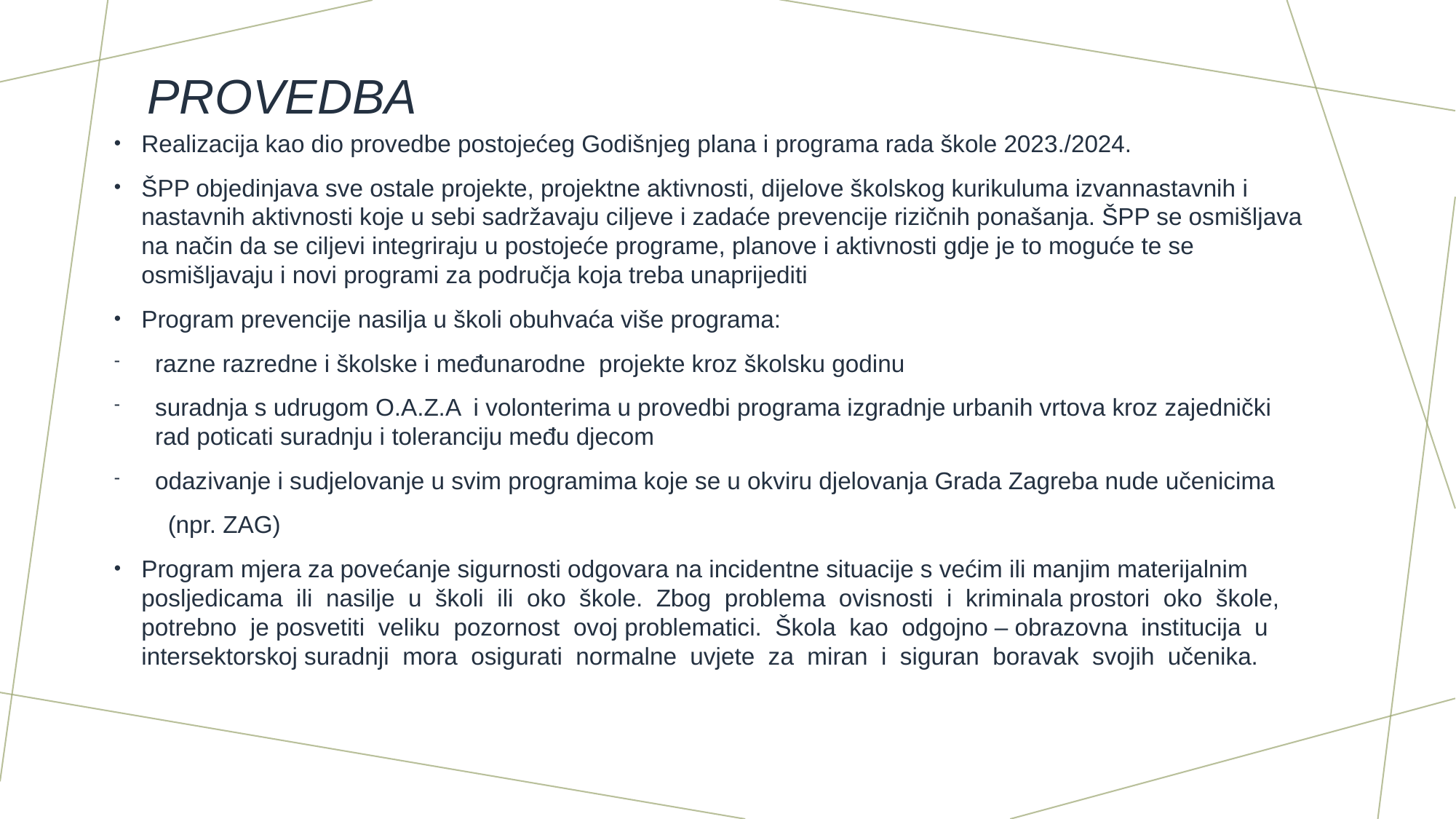

# Provedba
Realizacija kao dio provedbe postojećeg Godišnjeg plana i programa rada škole 2023./2024.
ŠPP objedinjava sve ostale projekte, projektne aktivnosti, dijelove školskog kurikuluma izvannastavnih i nastavnih aktivnosti koje u sebi sadržavaju ciljeve i zadaće prevencije rizičnih ponašanja. ŠPP se osmišljava na način da se ciljevi integriraju u postojeće programe, planove i aktivnosti gdje je to moguće te se osmišljavaju i novi programi za područja koja treba unaprijediti
Program prevencije nasilja u školi obuhvaća više programa:
razne razredne i školske i međunarodne  projekte kroz školsku godinu
suradnja s udrugom O.A.Z.A  i volonterima u provedbi programa izgradnje urbanih vrtova kroz zajednički rad poticati suradnju i toleranciju među djecom
odazivanje i sudjelovanje u svim programima koje se u okviru djelovanja Grada Zagreba nude učenicima
        (npr. ZAG)
Program mjera za povećanje sigurnosti odgovara na incidentne situacije s većim ili manjim materijalnim posljedicama  ili  nasilje  u  školi  ili  oko  škole.  Zbog  problema  ovisnosti  i  kriminala prostori  oko  škole,   potrebno  je posvetiti  veliku  pozornost  ovoj problematici.  Škola  kao  odgojno – obrazovna  institucija  u  intersektorskoj suradnji  mora  osigurati  normalne  uvjete  za  miran  i  siguran  boravak  svojih  učenika.